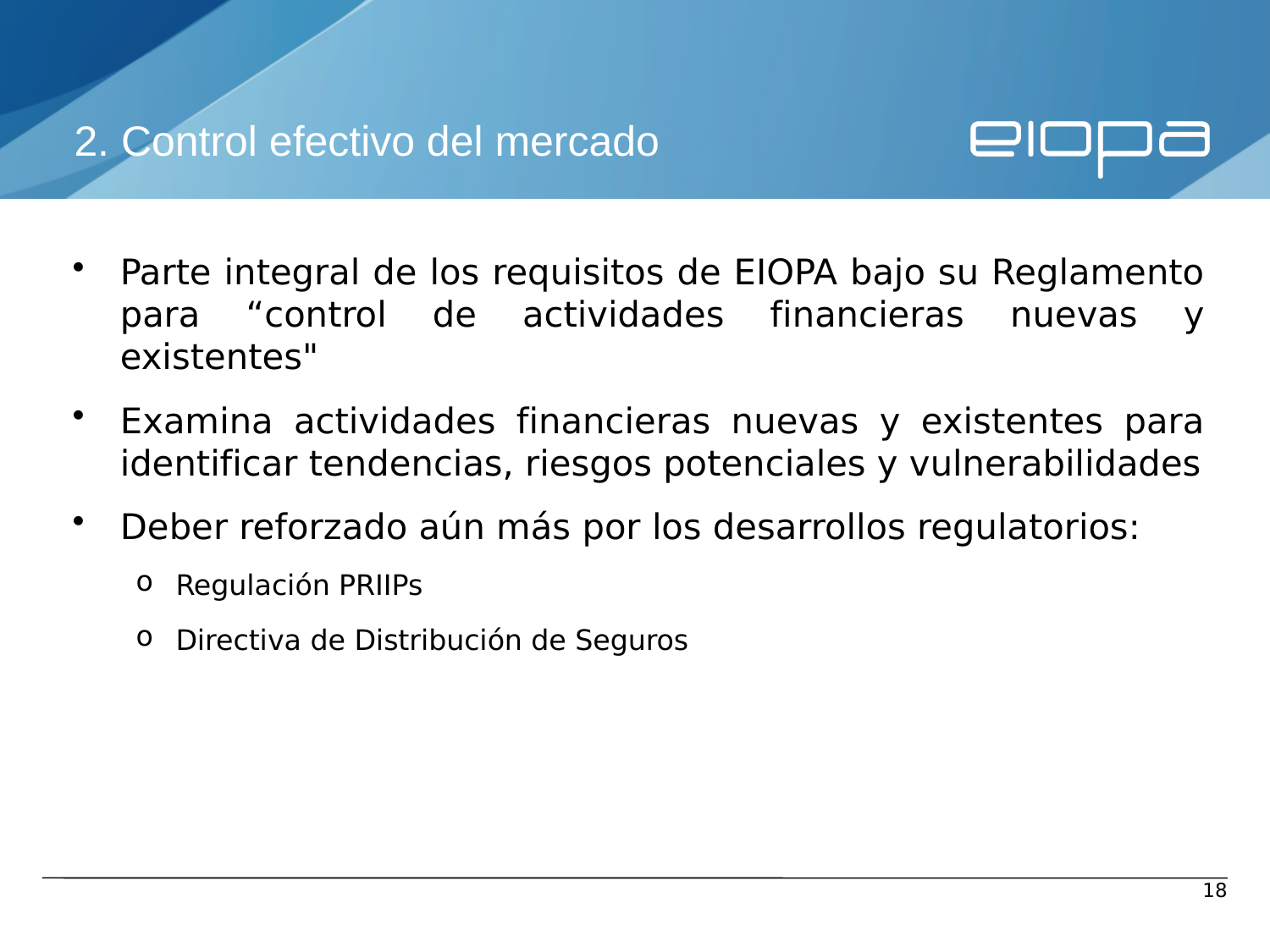

# 2. Control efectivo del mercado
Parte integral de los requisitos de EIOPA bajo su Reglamento para “control de actividades financieras nuevas y existentes"
Examina actividades financieras nuevas y existentes para identificar tendencias, riesgos potenciales y vulnerabilidades
Deber reforzado aún más por los desarrollos regulatorios:
Regulación PRIIPs
Directiva de Distribución de Seguros